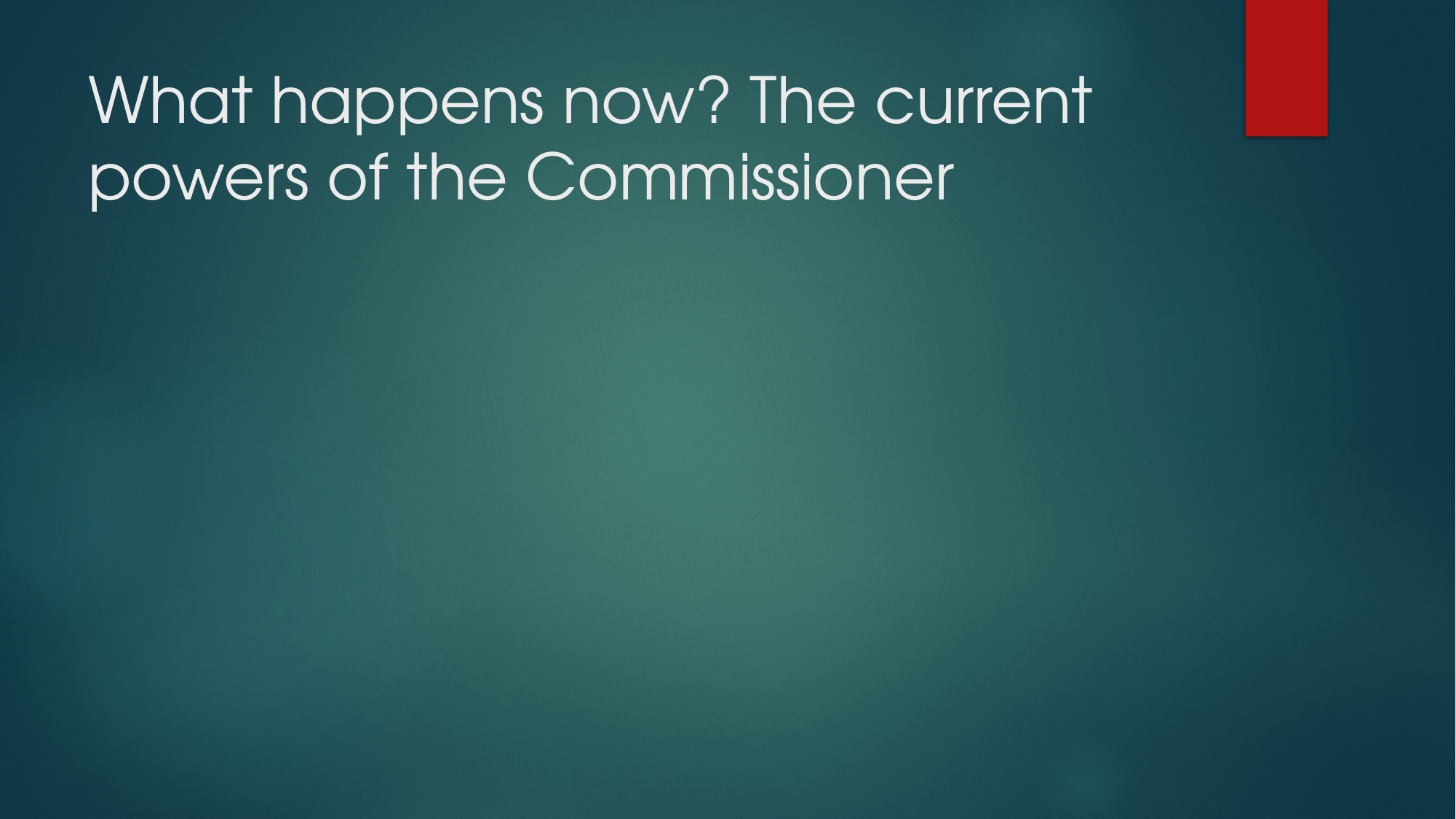

# What happens now? The current powers of the Commissioner